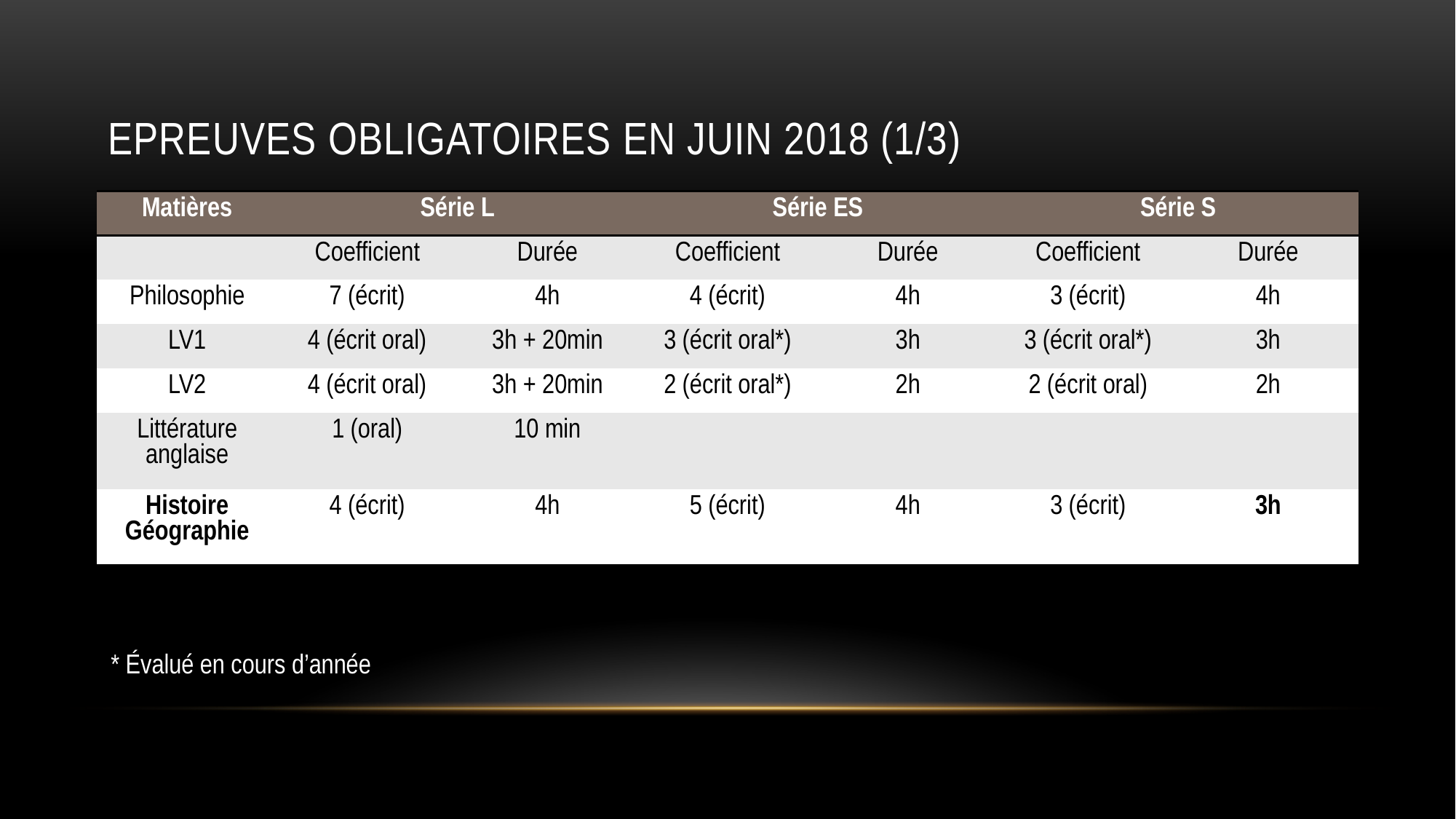

# Epreuves obligatoires en juin 2018 (1/3)
| Matières | Série L |  | Série ES |  | Série S |  |
| --- | --- | --- | --- | --- | --- | --- |
|  | Coefficient | Durée | Coefficient | Durée | Coefficient | Durée |
| Philosophie | 7 (écrit) | 4h | 4 (écrit) | 4h | 3 (écrit) | 4h |
| LV1 | 4 (écrit oral) | 3h + 20min | 3 (écrit oral\*) | 3h | 3 (écrit oral\*) | 3h |
| LV2 | 4 (écrit oral) | 3h + 20min | 2 (écrit oral\*) | 2h | 2 (écrit oral) | 2h |
| Littérature anglaise | 1 (oral) | 10 min |  |  |  |  |
| Histoire Géographie | 4 (écrit) | 4h | 5 (écrit) | 4h | 3 (écrit) | 3h |
* Évalué en cours d’année